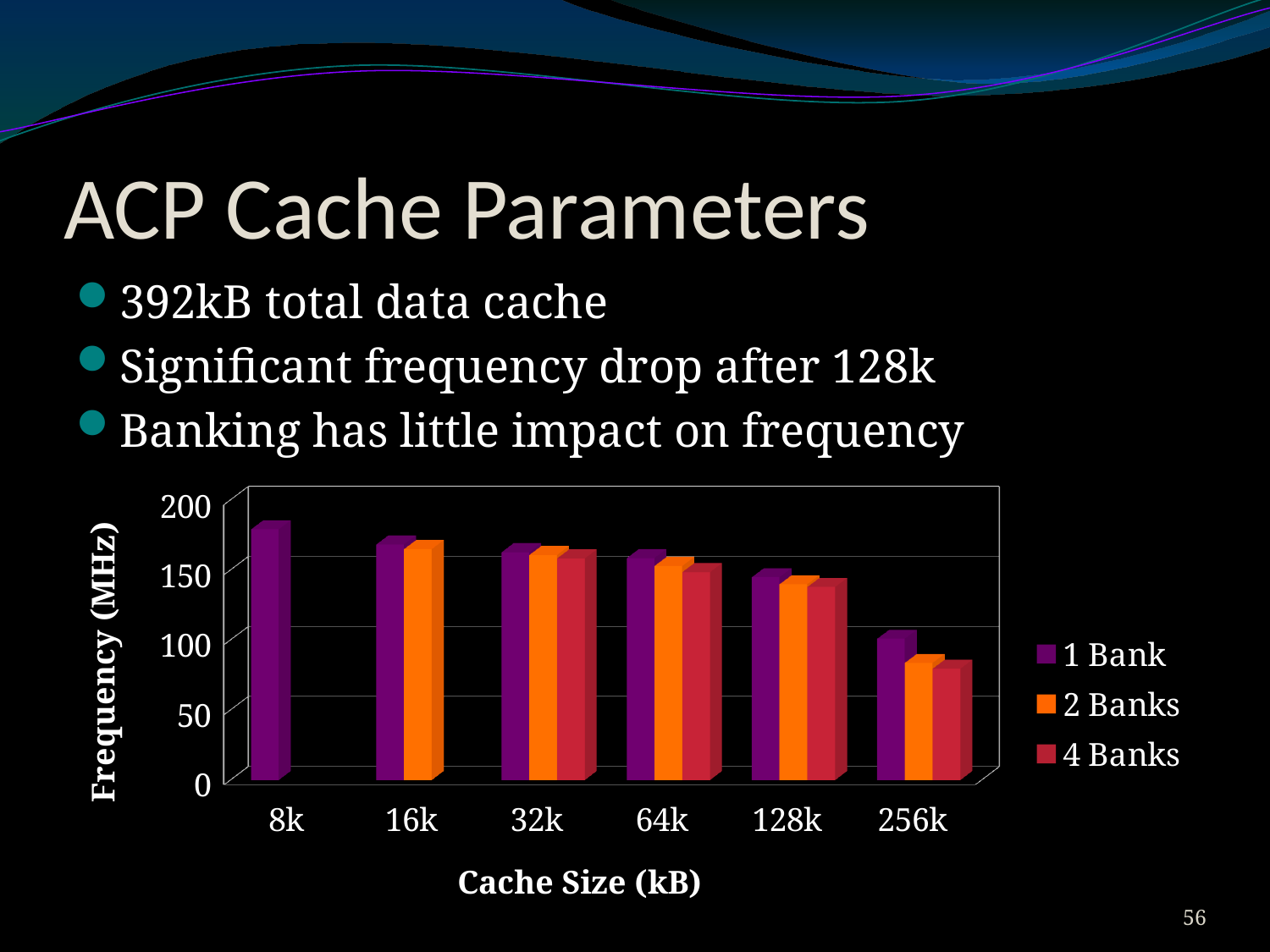

# ACP Cache Parameters
392kB total data cache
Significant frequency drop after 128k
Banking has little impact on frequency

[unsupported chart]

56